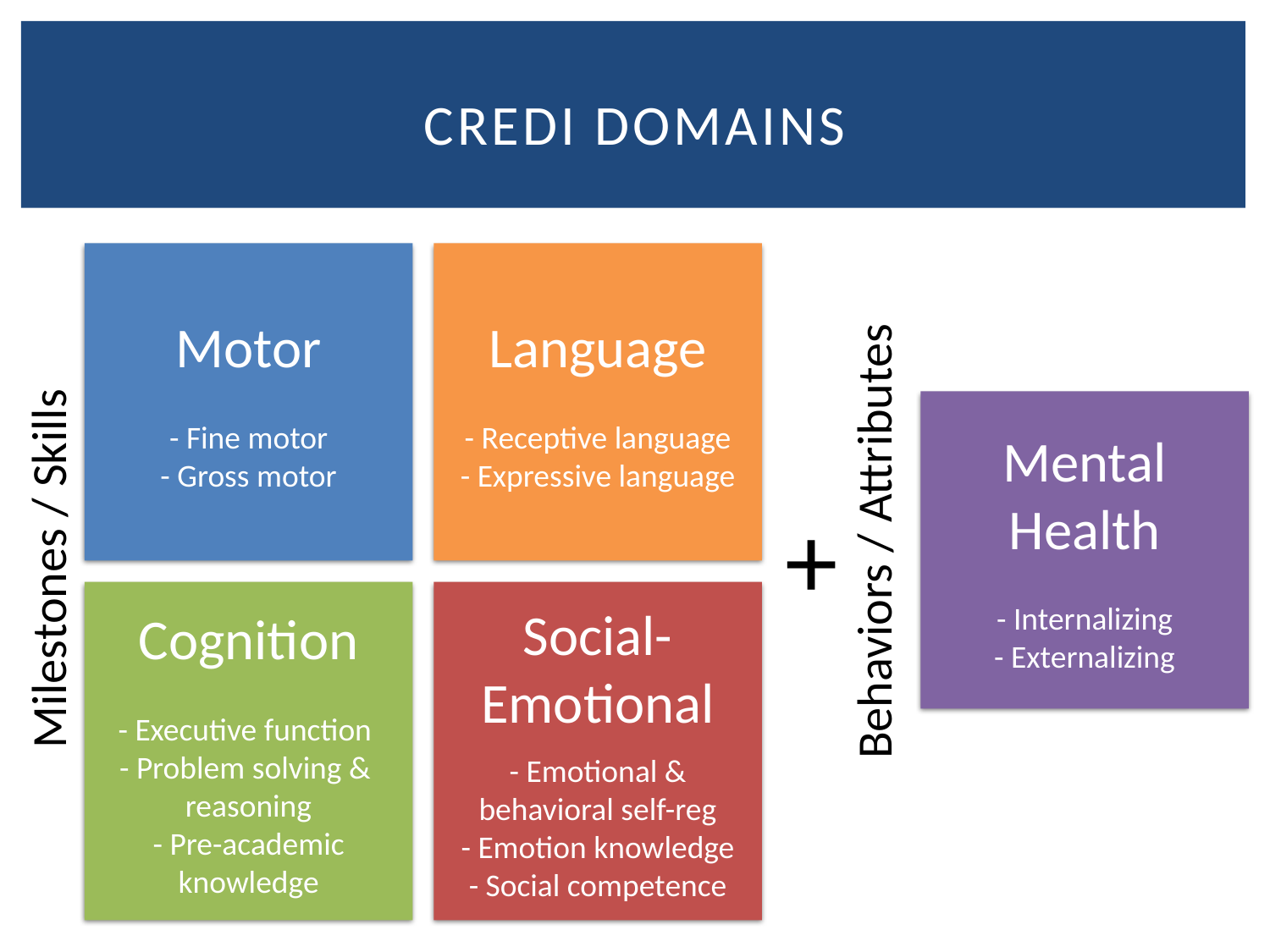

# CREDI domains
Motor

- Fine motor
- Gross motor
Language

- Receptive language
- Expressive language
Mental Health

- Internalizing
- Externalizing
+
Behaviors / Attributes
Milestones / Skills
Cognition

- Executive function
- Problem solving &  reasoning
- Pre-academic knowledge
Social-Emotional

- Emotional & behavioral self-reg
- Emotion knowledge
- Social competence